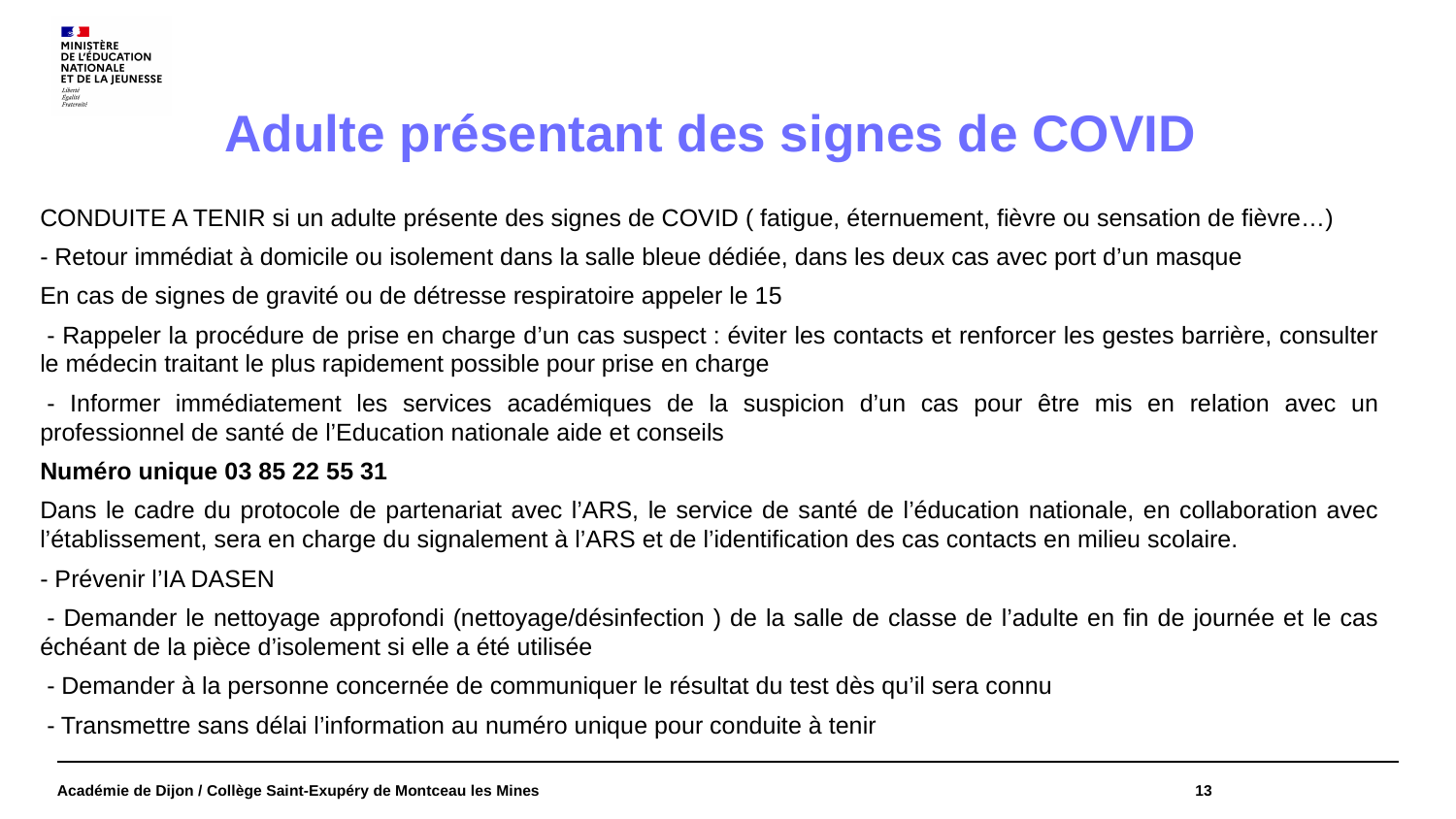

Adulte présentant des signes de COVID

CONDUITE A TENIR si un adulte présente des signes de COVID ( fatigue, éternuement, fièvre ou sensation de fièvre…)
- Retour immédiat à domicile ou isolement dans la salle bleue dédiée, dans les deux cas avec port d’un masque
En cas de signes de gravité ou de détresse respiratoire appeler le 15
 - Rappeler la procédure de prise en charge d’un cas suspect : éviter les contacts et renforcer les gestes barrière, consulter le médecin traitant le plus rapidement possible pour prise en charge
 - Informer immédiatement les services académiques de la suspicion d’un cas pour être mis en relation avec un professionnel de santé de l’Education nationale aide et conseils
Numéro unique 03 85 22 55 31
Dans le cadre du protocole de partenariat avec l’ARS, le service de santé de l’éducation nationale, en collaboration avec l’établissement, sera en charge du signalement à l’ARS et de l’identification des cas contacts en milieu scolaire.
- Prévenir l’IA DASEN
 - Demander le nettoyage approfondi (nettoyage/désinfection ) de la salle de classe de l’adulte en fin de journée et le cas échéant de la pièce d’isolement si elle a été utilisée
 - Demander à la personne concernée de communiquer le résultat du test dès qu’il sera connu
 - Transmettre sans délai l’information au numéro unique pour conduite à tenir

Académie de Dijon / Collège Saint-Exupéry de Montceau les Mines
13